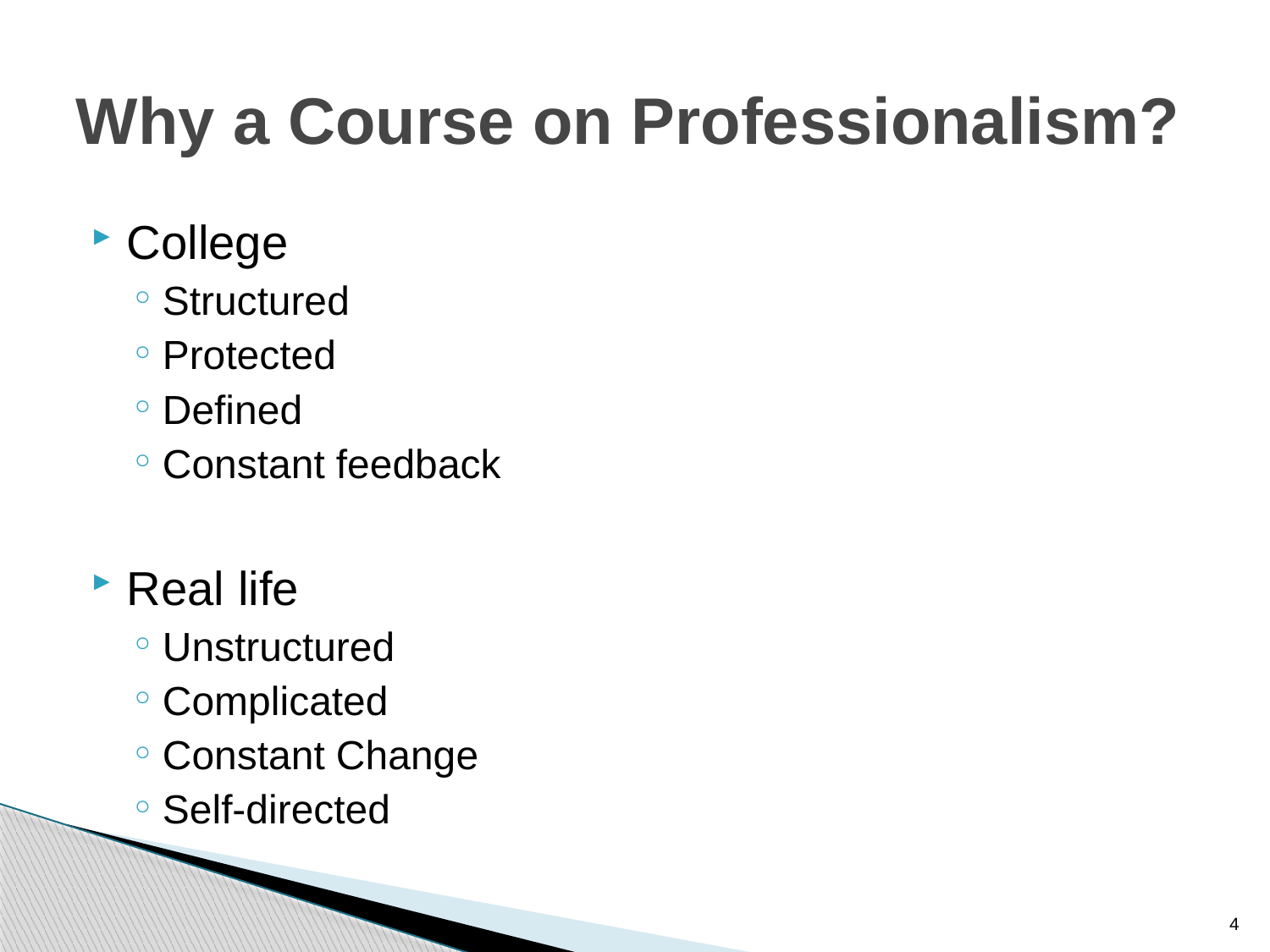

# Why a Course on Professionalism?
College
Structured
Protected
Defined
Constant feedback

Real life
Unstructured
Complicated
Constant Change
Self-directed
4